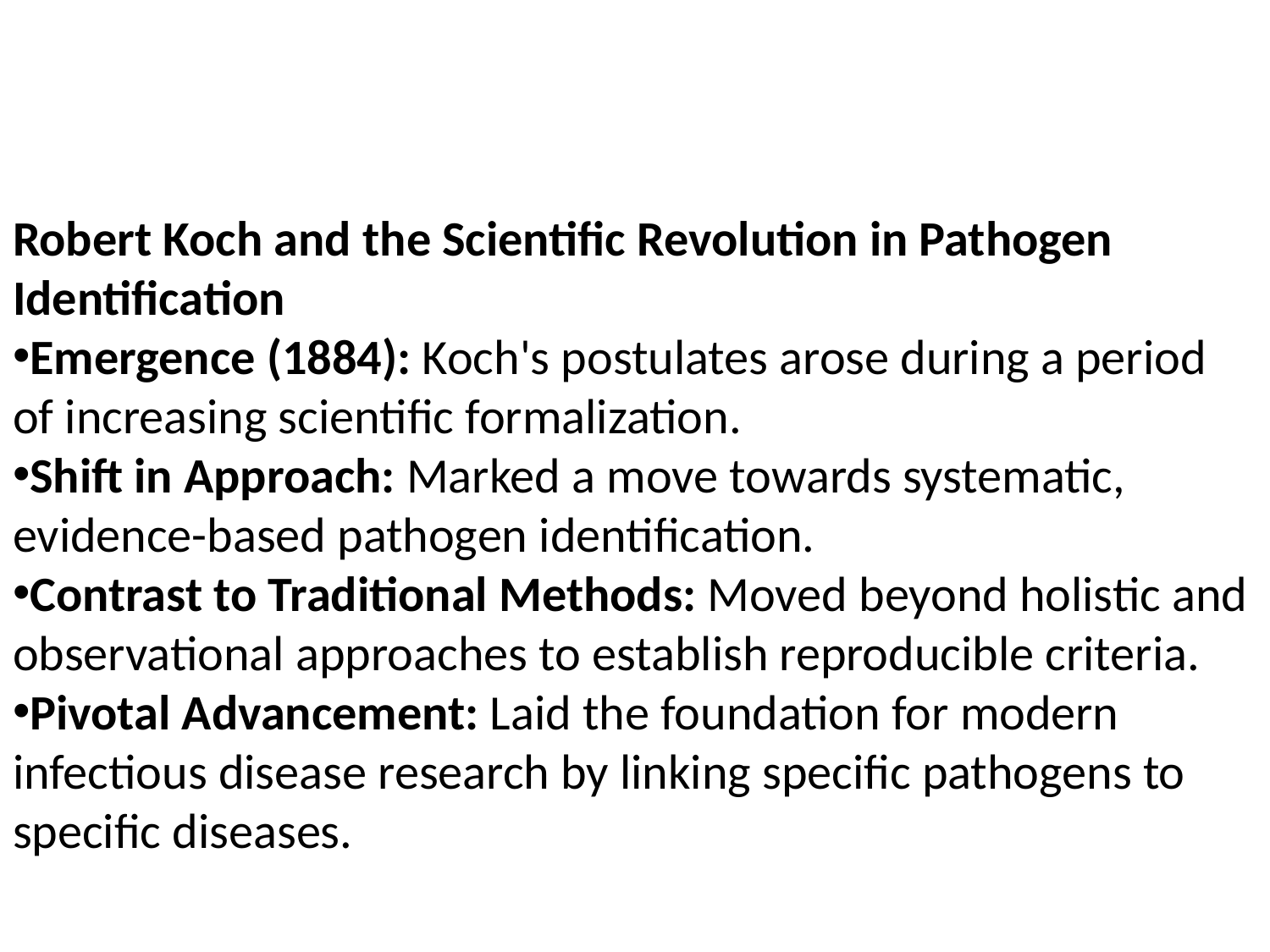

Robert Koch and the Scientific Revolution in Pathogen Identification
Emergence (1884): Koch's postulates arose during a period of increasing scientific formalization.
Shift in Approach: Marked a move towards systematic, evidence-based pathogen identification.
Contrast to Traditional Methods: Moved beyond holistic and observational approaches to establish reproducible criteria.
Pivotal Advancement: Laid the foundation for modern infectious disease research by linking specific pathogens to specific diseases.